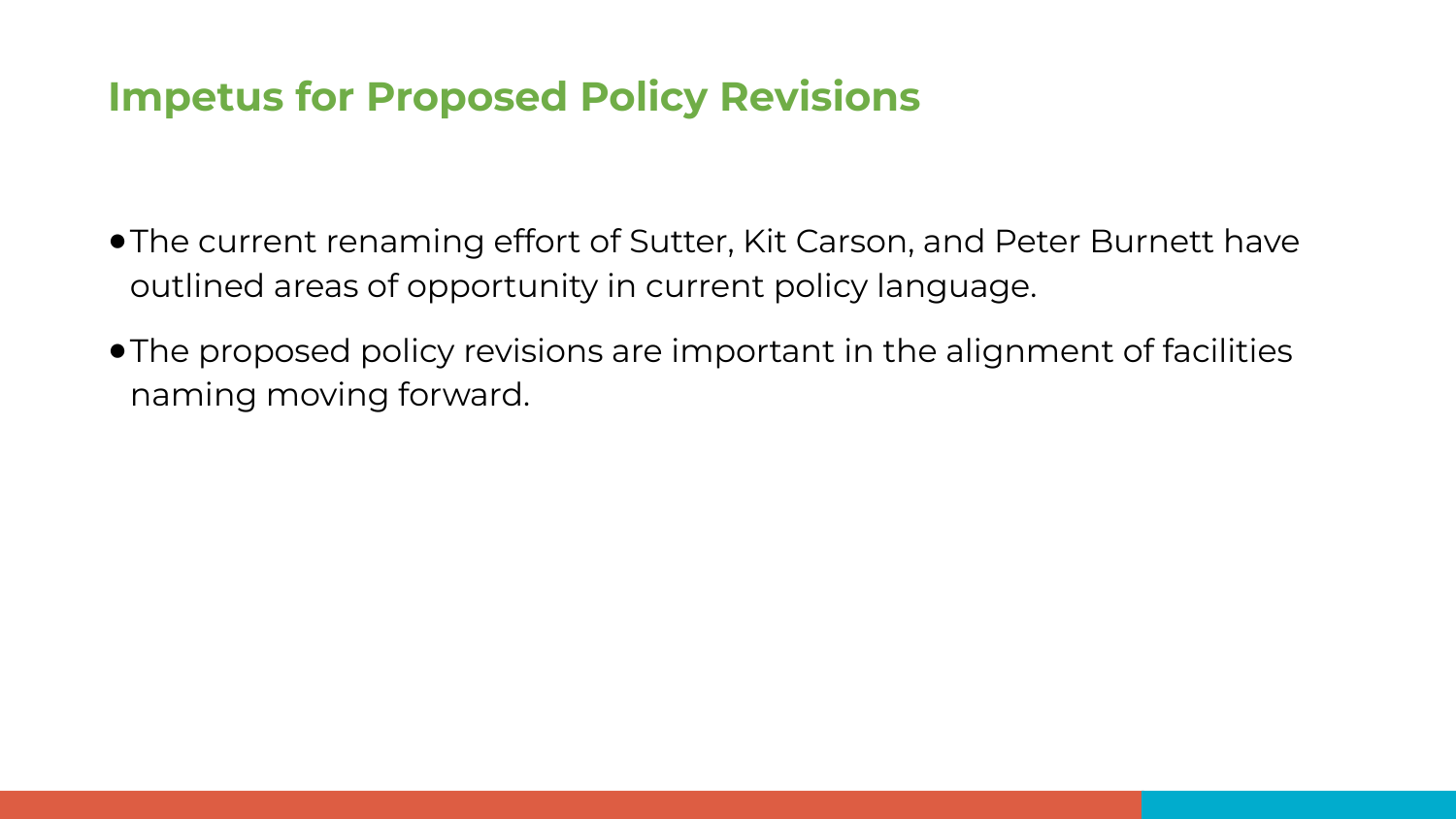

Impetus for Proposed Policy Revisions
The current renaming effort of Sutter, Kit Carson, and Peter Burnett have outlined areas of opportunity in current policy language.
The proposed policy revisions are important in the alignment of facilities naming moving forward.